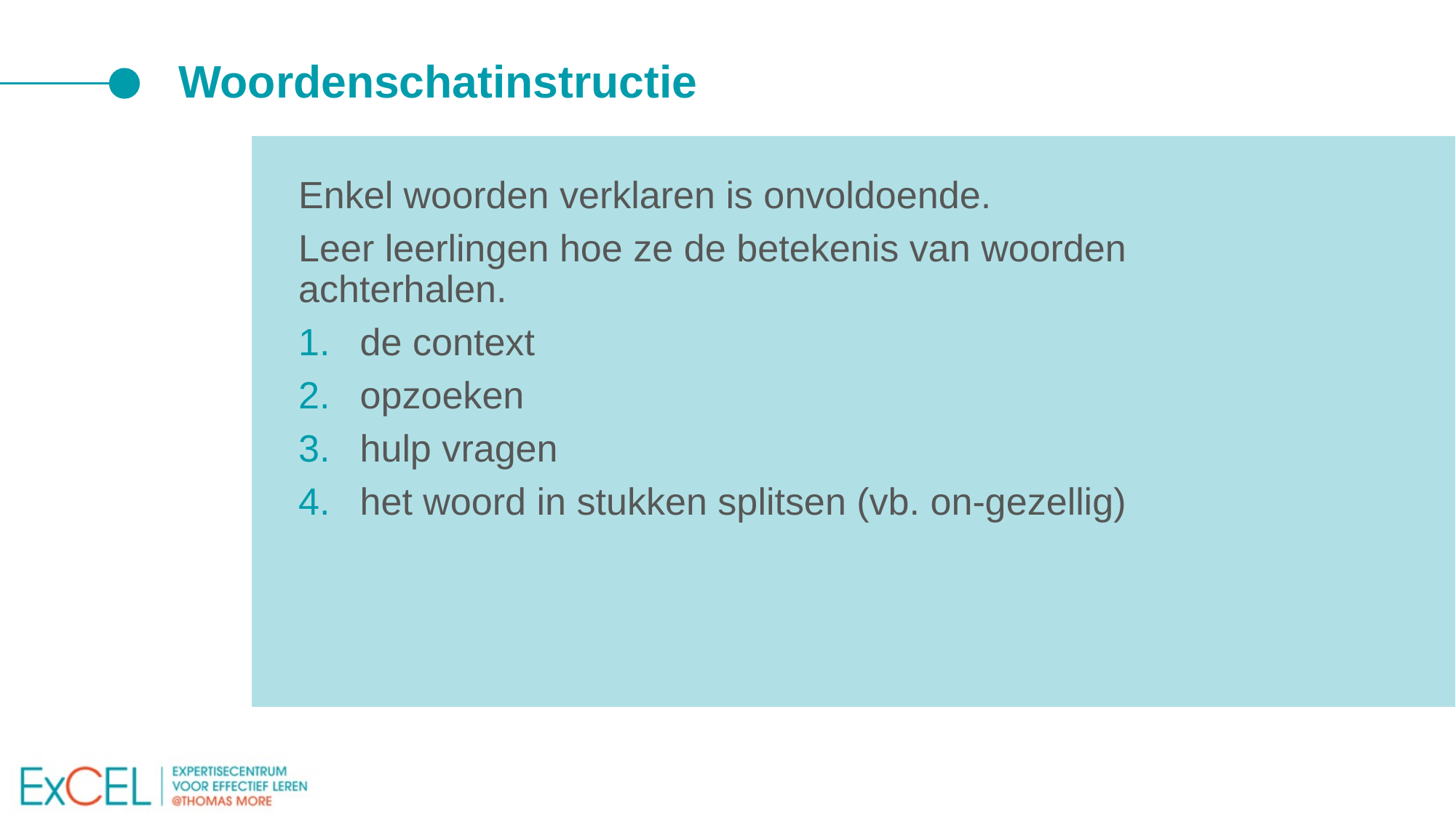

# Woordenschatinstructie
Enkel woorden verklaren is onvoldoende.
Leer leerlingen hoe ze de betekenis van woorden achterhalen.
de context
opzoeken
hulp vragen
het woord in stukken splitsen (vb. on-gezellig)